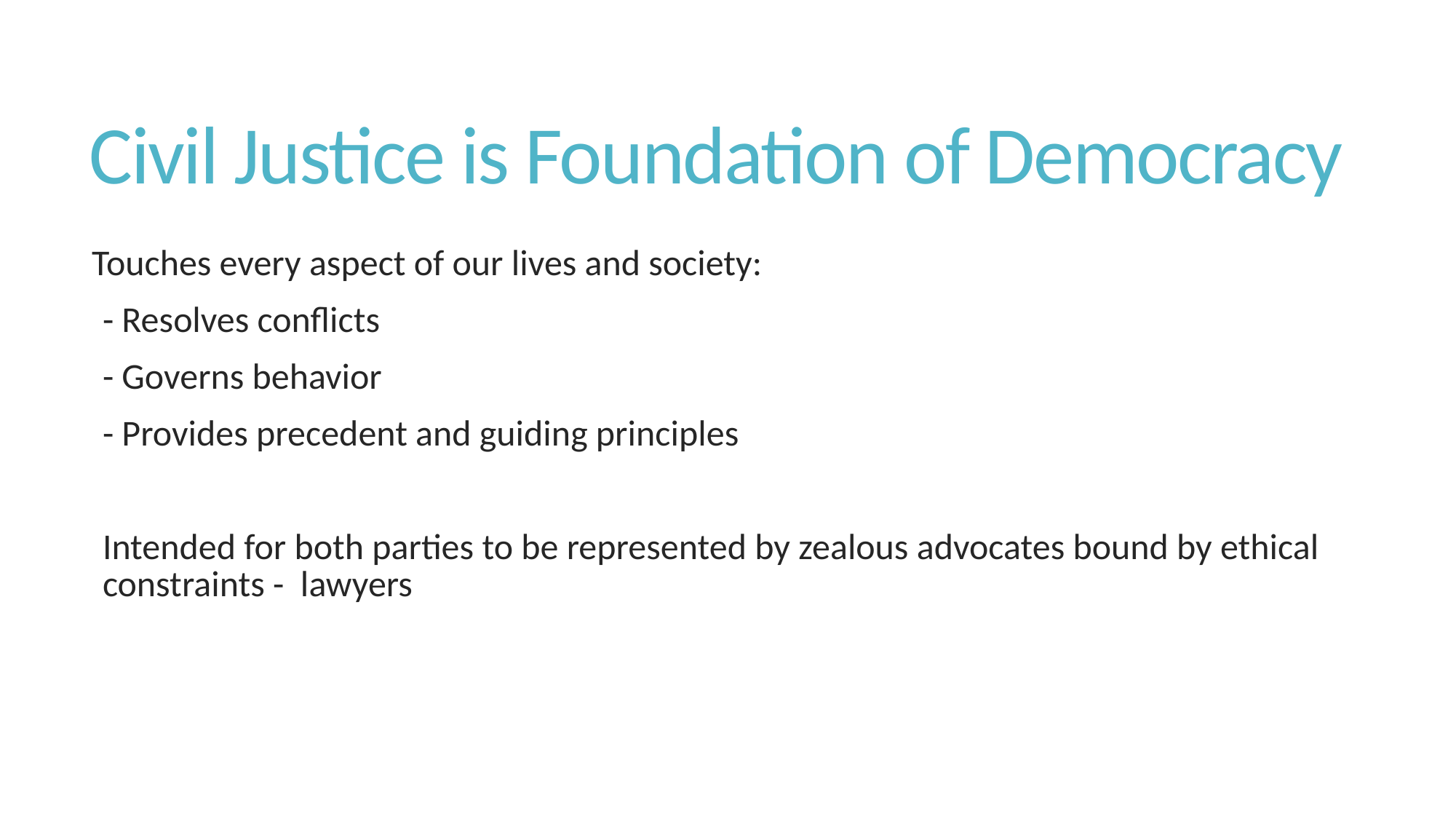

# Civil Justice is Foundation of Democracy
Touches every aspect of our lives and society:
- Resolves conflicts
- Governs behavior
- Provides precedent and guiding principles

Intended for both parties to be represented by zealous advocates bound by ethical constraints -  lawyers